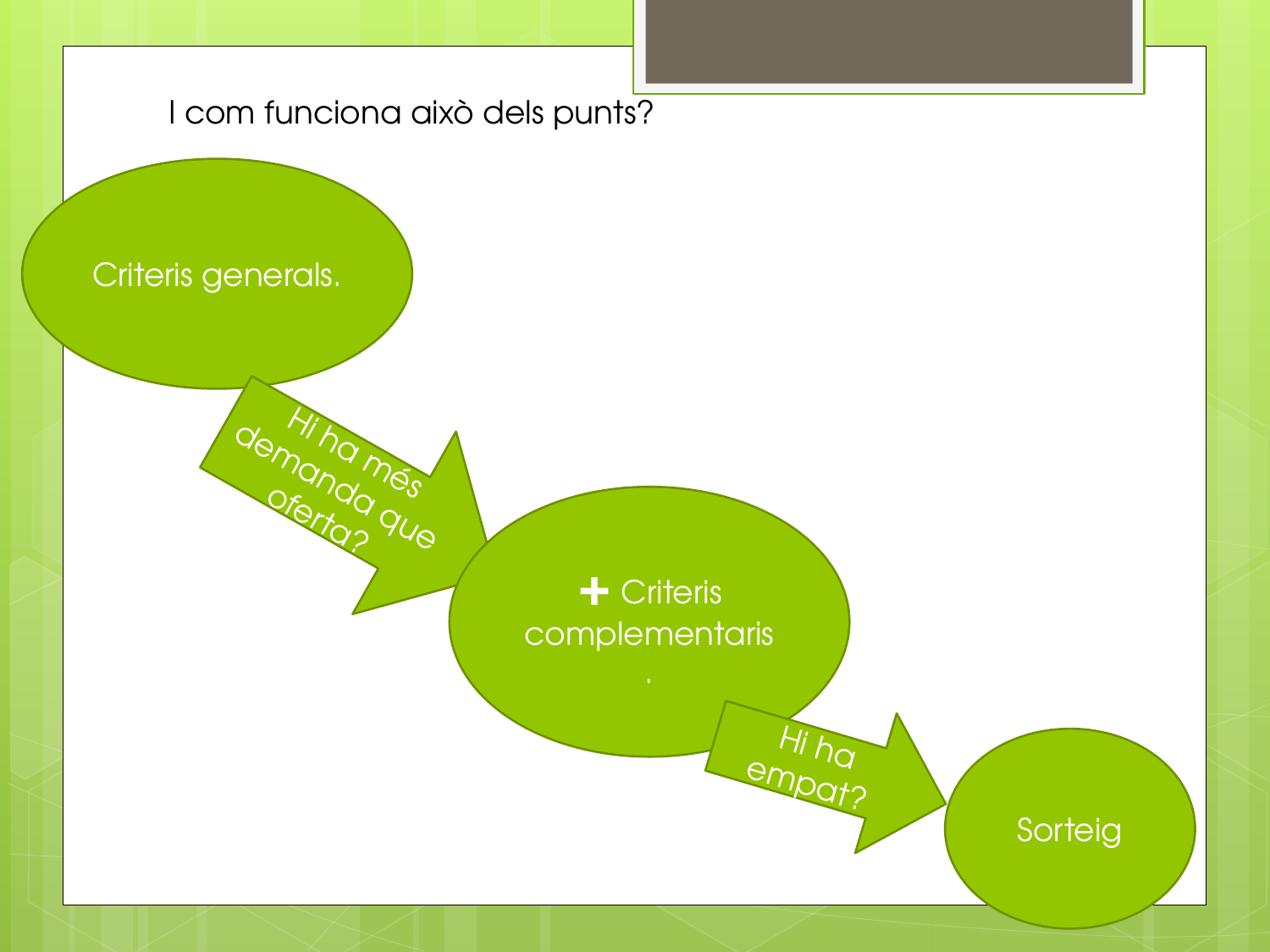

I com funciona això dels punts?
Criteris generals.
Hi ha més demanda que oferta?
+ Criteris complementaris.
Hi ha empat?
Sorteig